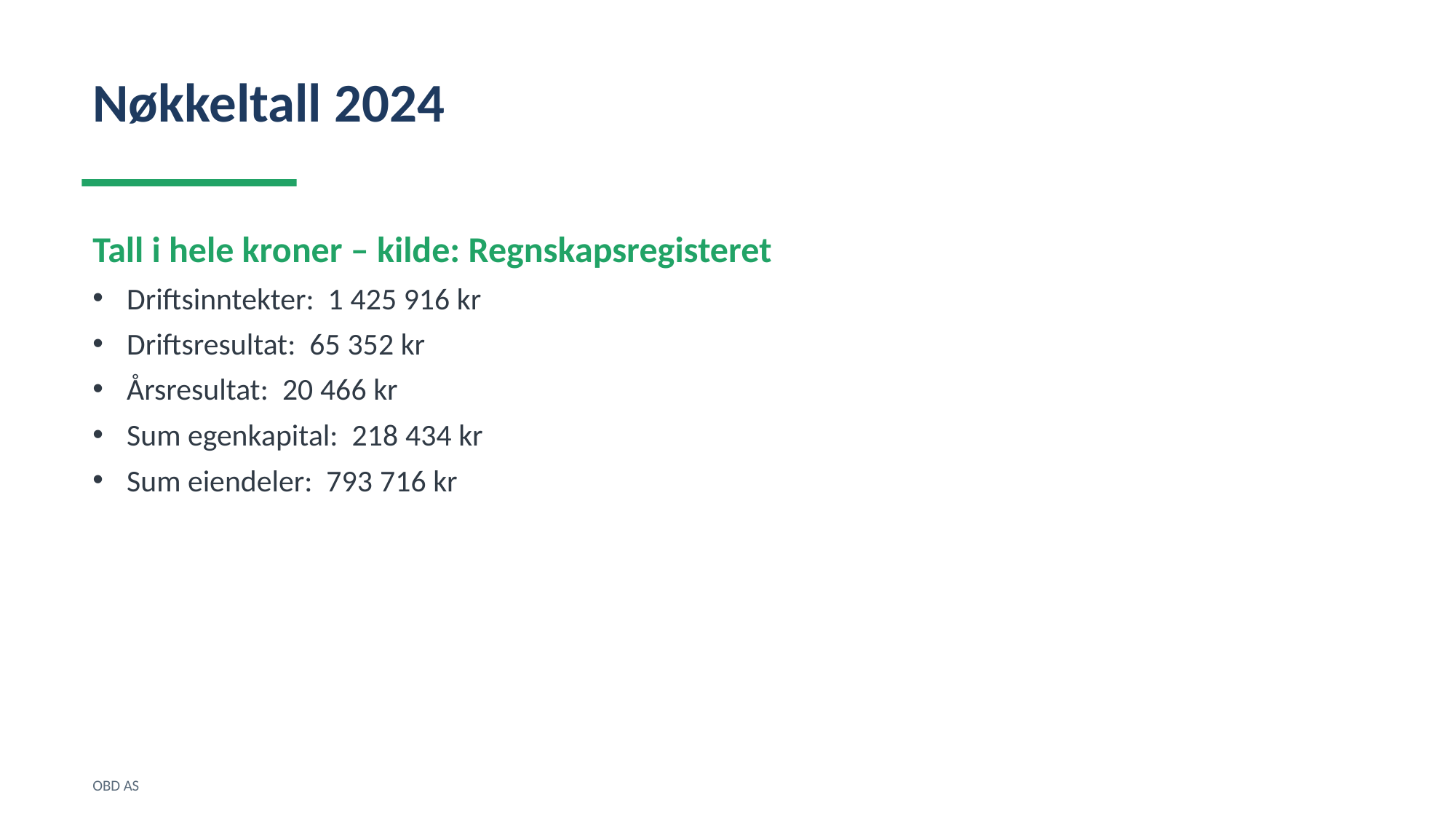

Nøkkeltall 2024

Tall i hele kroner – kilde: Regnskapsregisteret
Driftsinntekter:  1 425 916 kr
Driftsresultat:  65 352 kr
Årsresultat:  20 466 kr
Sum egenkapital:  218 434 kr
Sum eiendeler:  793 716 kr
OBD AS